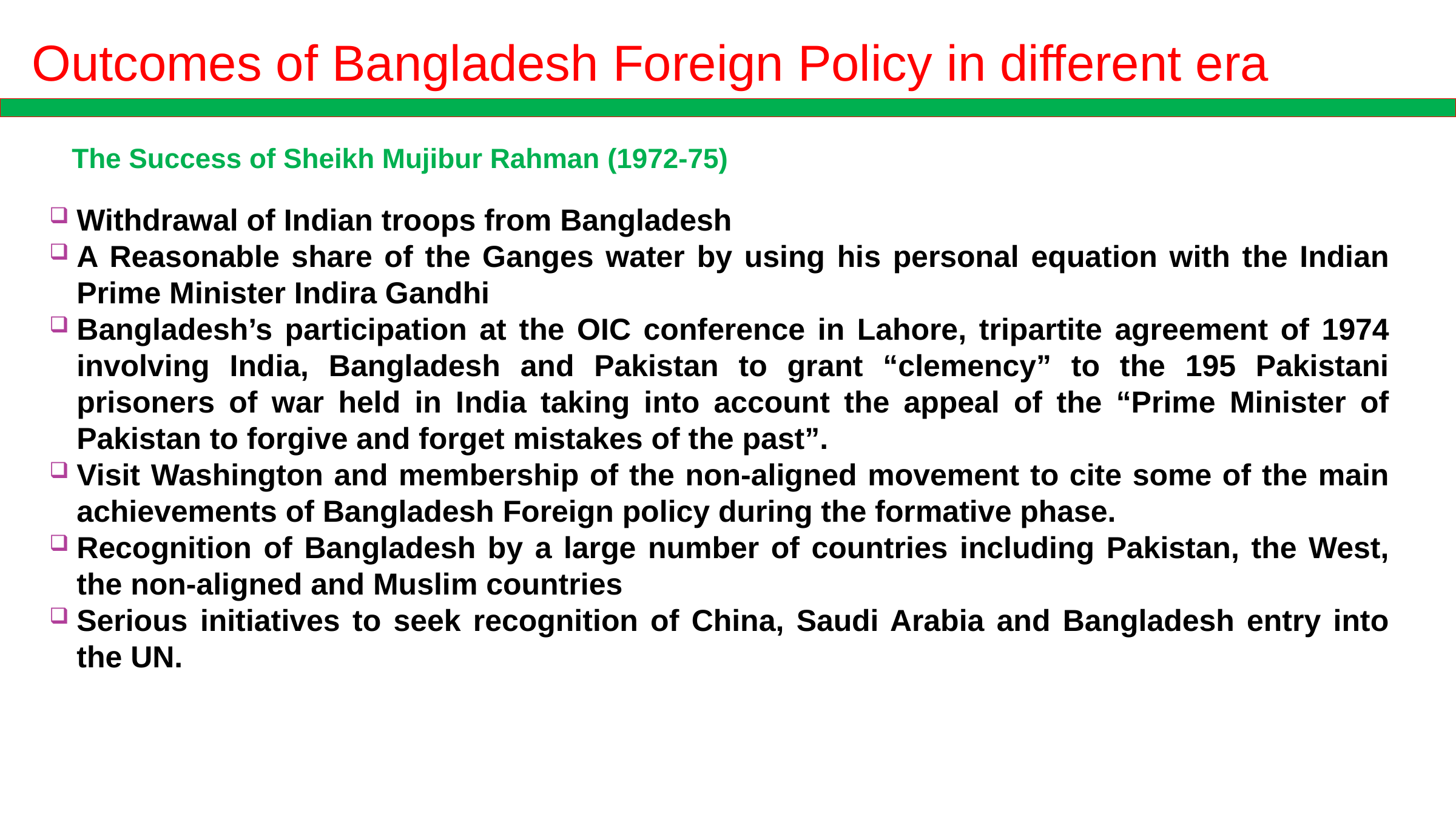

# Outcomes of Bangladesh Foreign Policy in different era

  The Success of Sheikh Mujibur Rahman (1972-75)

Withdrawal of Indian troops from Bangladesh
A Reasonable share of the Ganges water by using his personal equation with the Indian Prime Minister Indira Gandhi
Bangladesh’s participation at the OIC conference in Lahore, tripartite agreement of 1974 involving India, Bangladesh and Pakistan to grant “clemency” to the 195 Pakistani prisoners of war held in India taking into account the appeal of the “Prime Minister of Pakistan to forgive and forget mistakes of the past”.
Visit Washington and membership of the non-aligned movement to cite some of the main achievements of Bangladesh Foreign policy during the formative phase.
Recognition of Bangladesh by a large number of countries including Pakistan, the West, the non-aligned and Muslim countries
Serious initiatives to seek recognition of China, Saudi Arabia and Bangladesh entry into the UN.